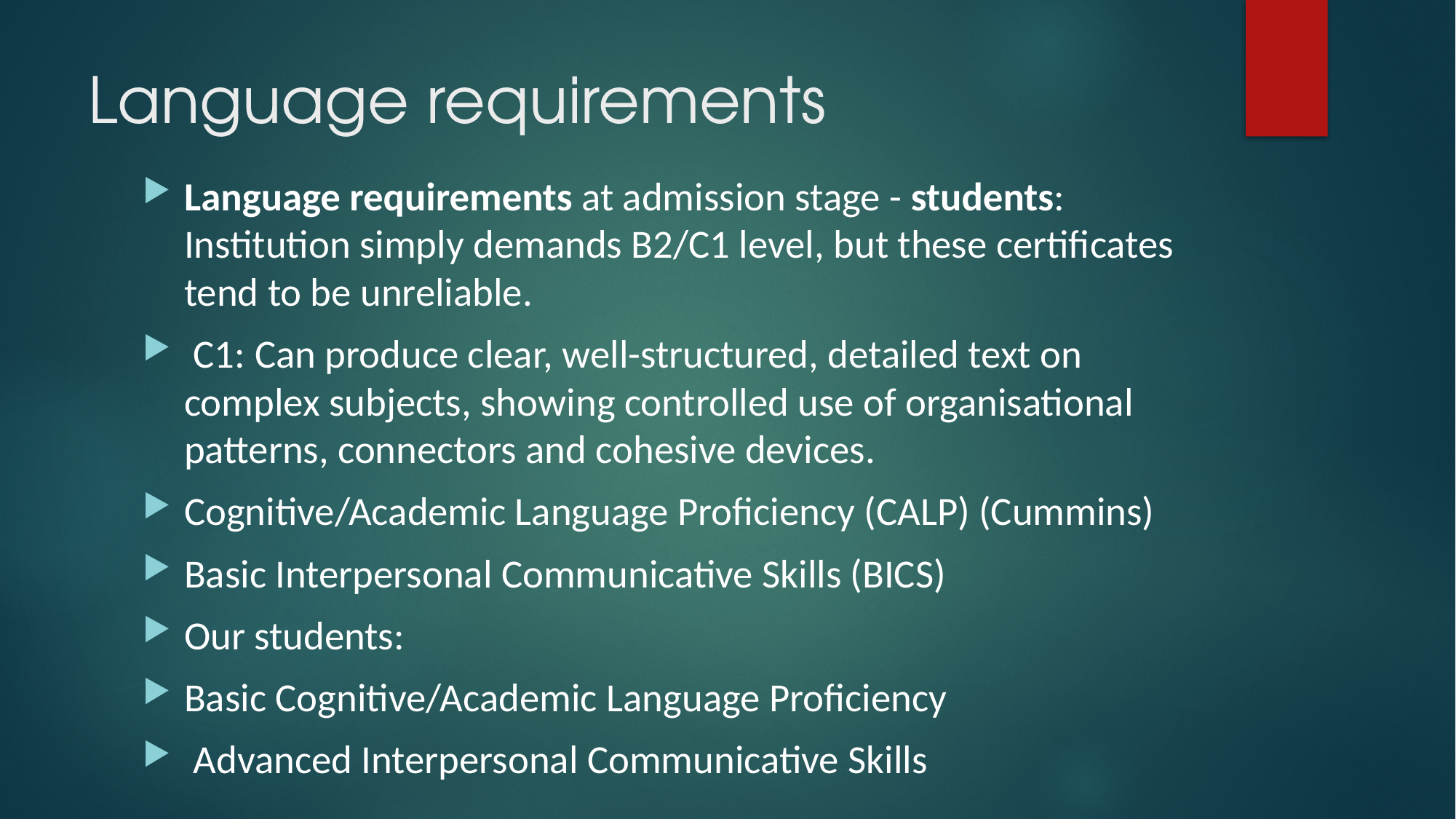

# Language requirements
Language requirements at admission stage - students: Institution simply demands B2/C1 level, but these certificates tend to be unreliable.
 C1: Can produce clear, well-structured, detailed text on complex subjects, showing controlled use of organisational patterns, connectors and cohesive devices.
Cognitive/Academic Language Proficiency (CALP) (Cummins)
Basic Interpersonal Communicative Skills (BICS)
Our students:
Basic Cognitive/Academic Language Proficiency
 Advanced Interpersonal Communicative Skills